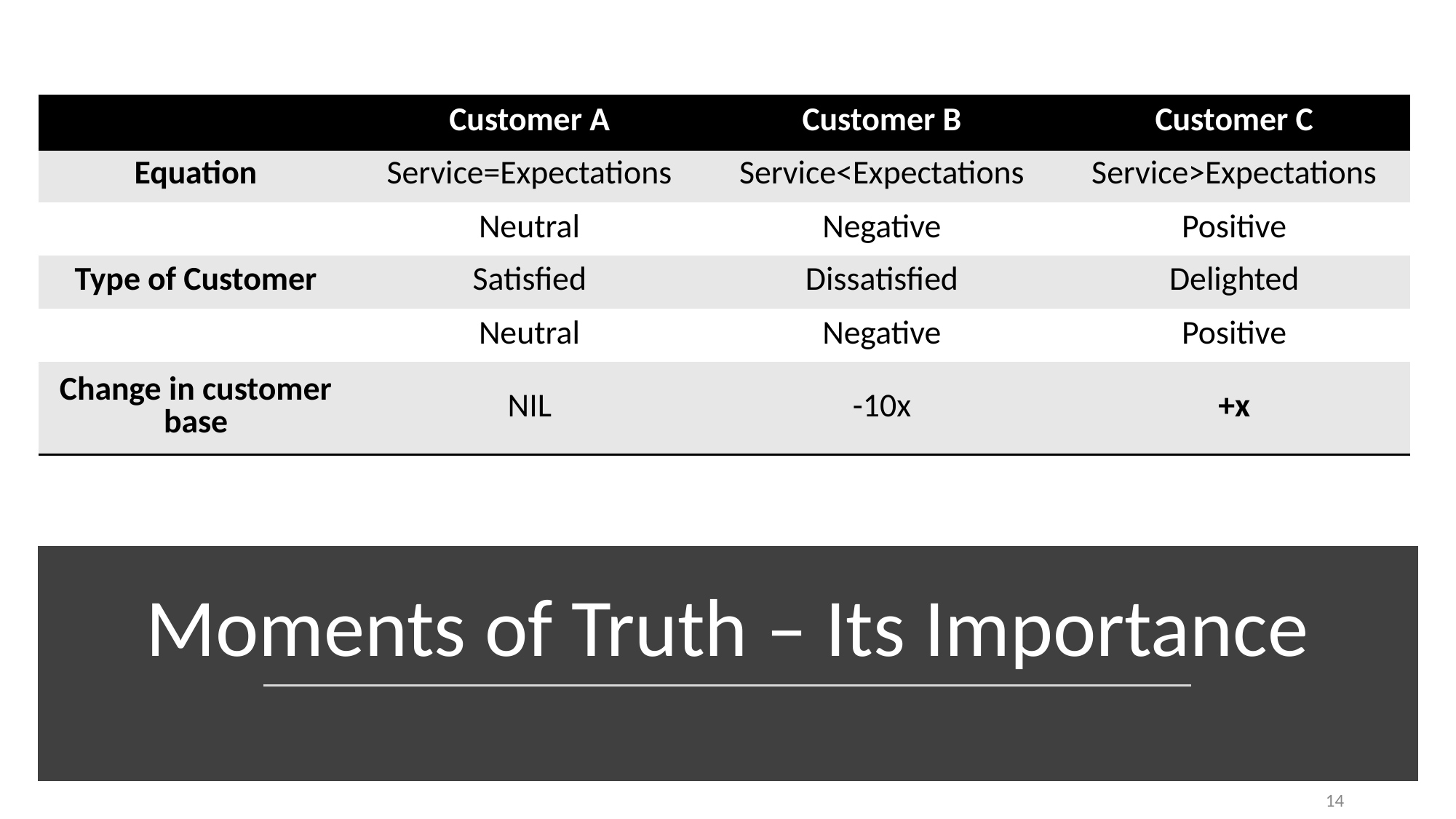

|  | Customer A | Customer B | Customer C |
| --- | --- | --- | --- |
| Equation | Service=Expectations | Service<Expectations | Service>Expectations |
| Experience | Neutral | Negative | Positive |
| Type of Customer | Satisfied | Dissatisfied | Delighted |
| Word of Mouth | Neutral | Negative | Positive |
| Change in customer base | NIL | -10x | +x |

# Moments of Truth – Its Importance
14